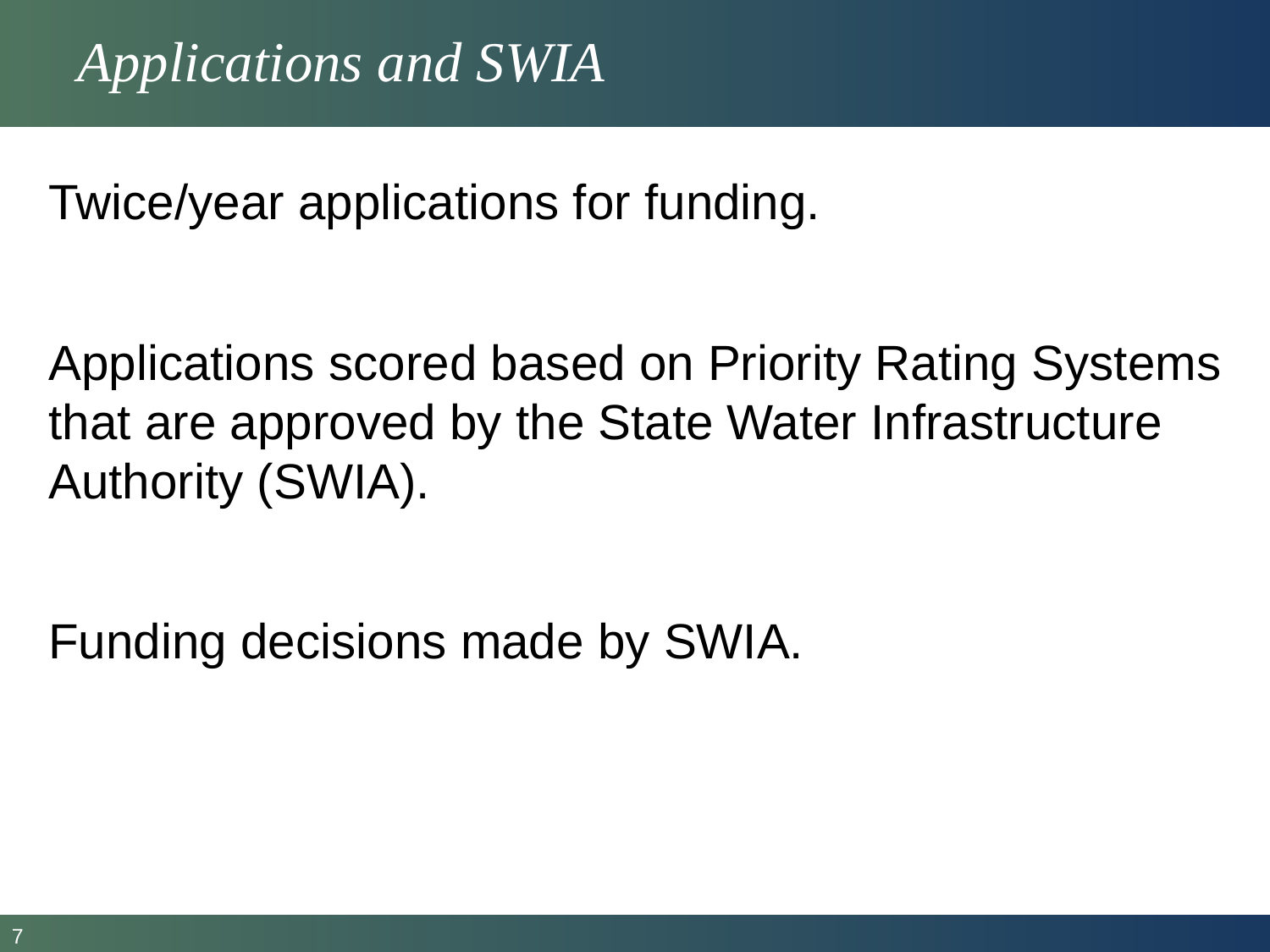

# Applications and SWIA
Twice/year applications for funding.

Applications scored based on Priority Rating Systems that are approved by the State Water Infrastructure Authority (SWIA).

Funding decisions made by SWIA.

7